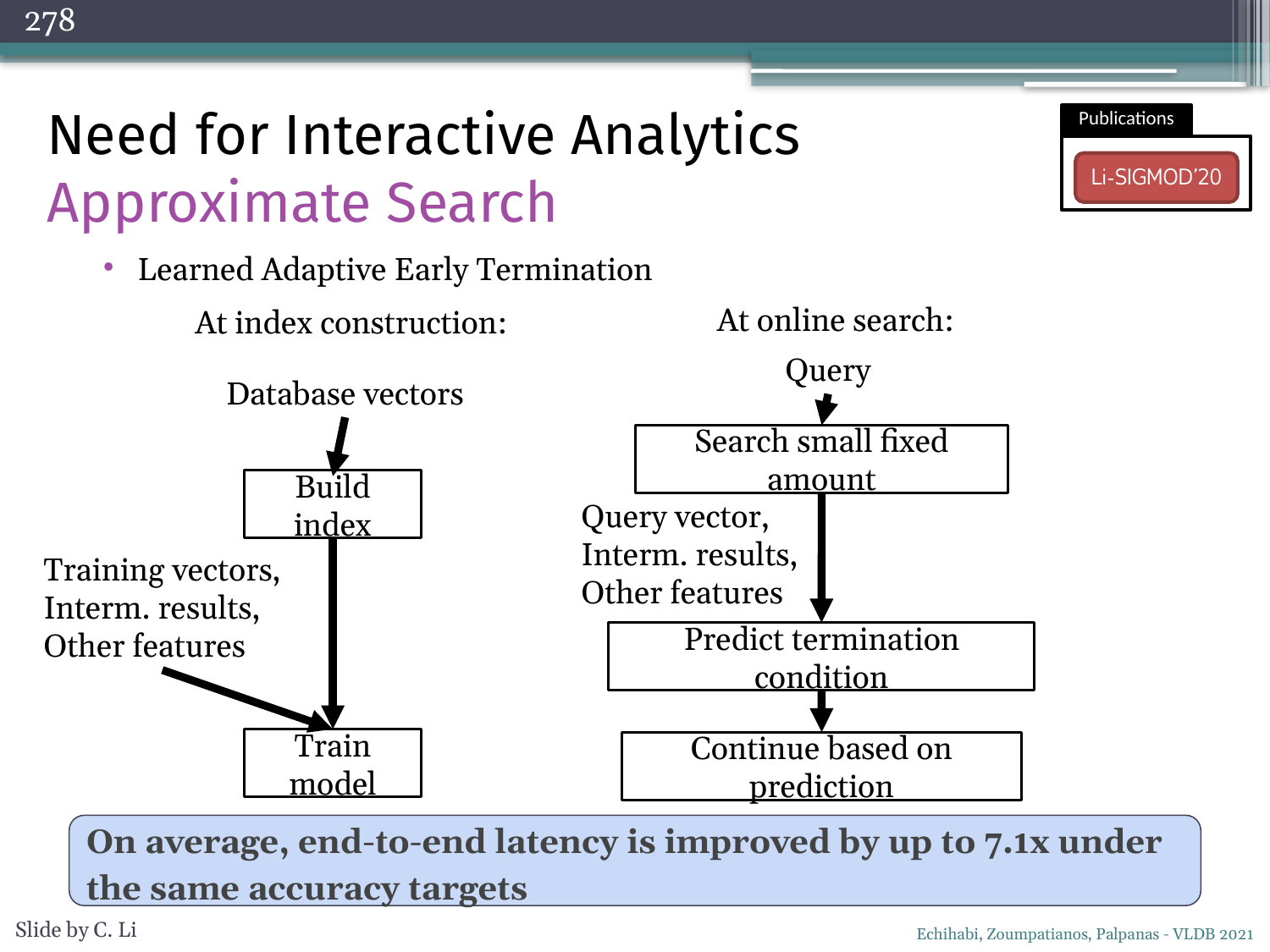

278
Need for Interactive Analytics
Approximate Search
Publications

Li-SIGMOD’20
Learned Adaptive Early Termination
At online search:
At index construction:
Query
Database vectors
Search small fixed amount
Build index
Query vector,
Interm. results,
Other features
Training vectors,
Interm. results,
Other features
Predict termination condition
Train model
Continue based on prediction
On average, end-to-end latency is improved by up to 7.1x under the same accuracy targets
Slide by C. Li
Echihabi, Zoumpatianos, Palpanas - VLDB 2021